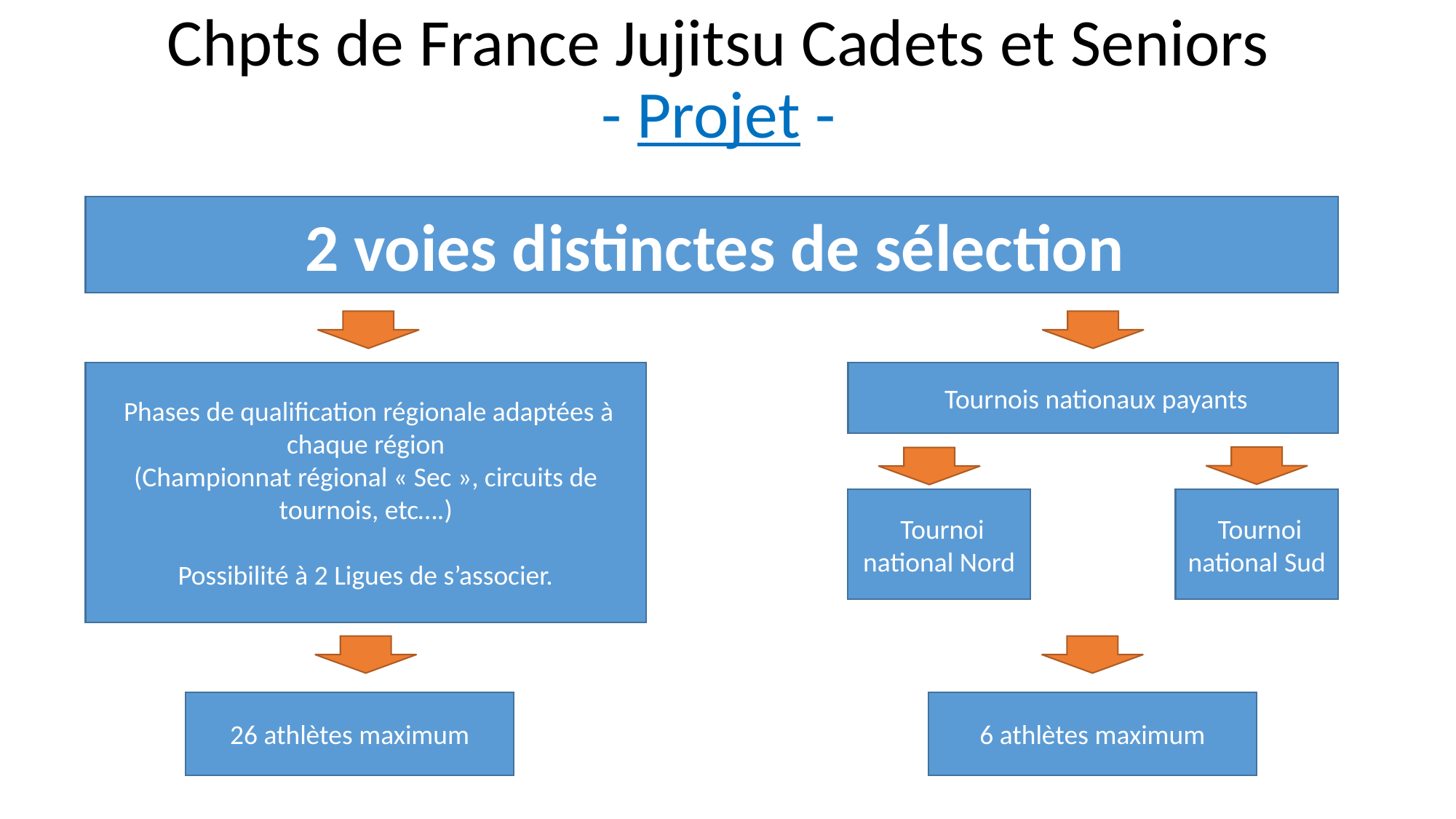

# Chpts de France Jujitsu Cadets et Seniors - Projet -
 2 voies distinctes de sélection

 Phases de qualification régionale adaptées à chaque région
(Championnat régional « Sec », circuits de tournois, etc….)

Possibilité à 2 Ligues de s’associer.
 Tournois nationaux payants

 Tournoi national Sud
 Tournoi national Nord

26 athlètes maximum
6 athlètes maximum